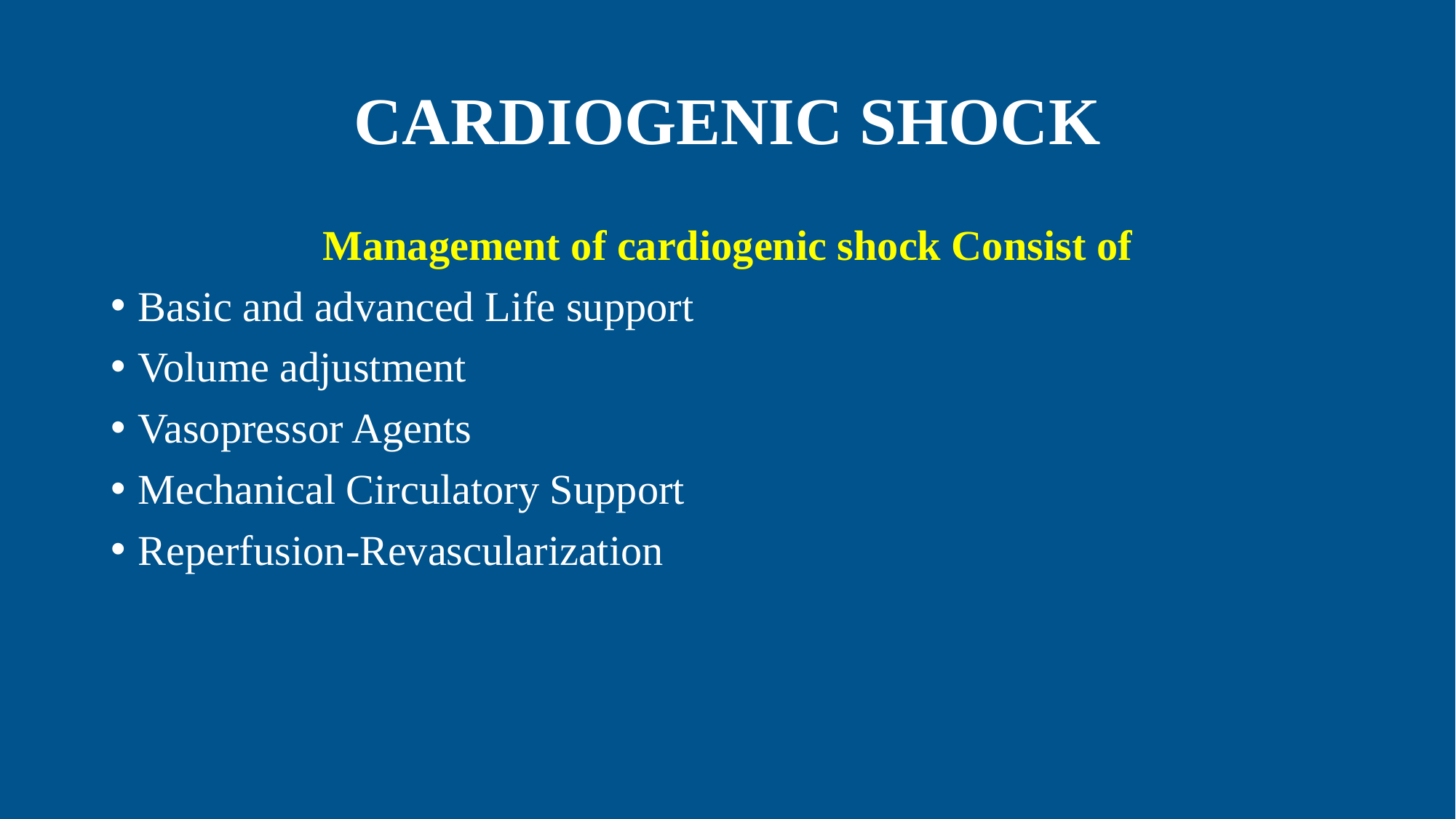

# CARDIOGENIC SHOCK
Management of cardiogenic shock Consist of
Basic and advanced Life support
Volume adjustment
Vasopressor Agents
Mechanical Circulatory Support
Reperfusion-Revascularization